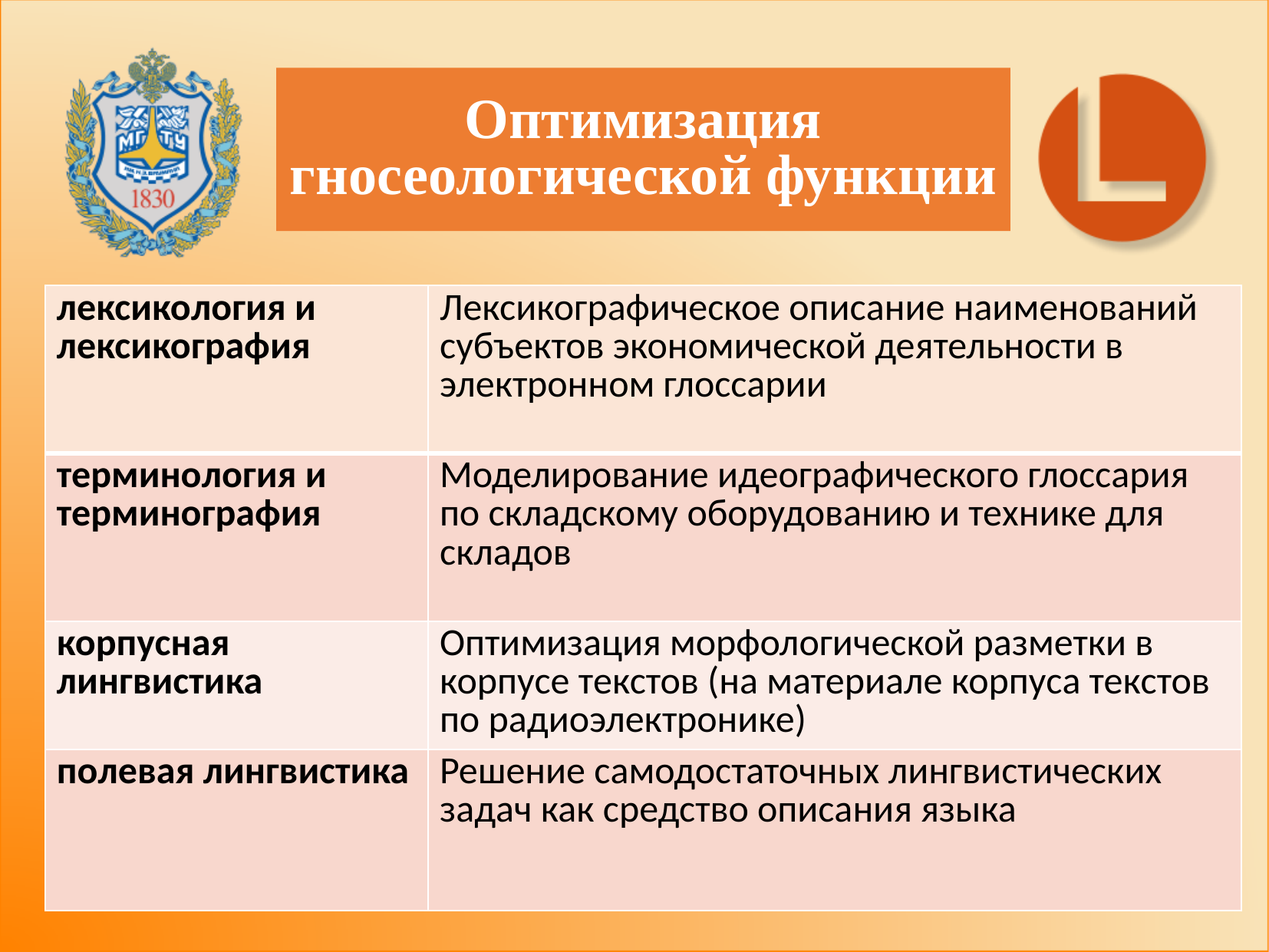

Оптимизация гносеологической функции
| лексикология и лексикография | Лексикографическое описание наименований субъектов экономической деятельности в электронном глоссарии |
| --- | --- |
| терминология и терминография | Моделирование идеографического глоссария по складскому оборудованию и технике для складов |
| корпусная лингвистика | Оптимизация морфологической разметки в корпусе текстов (на материале корпуса текстов по радиоэлектронике) |
| полевая лингвистика | Решение самодостаточных лингвистических задач как средство описания языка |